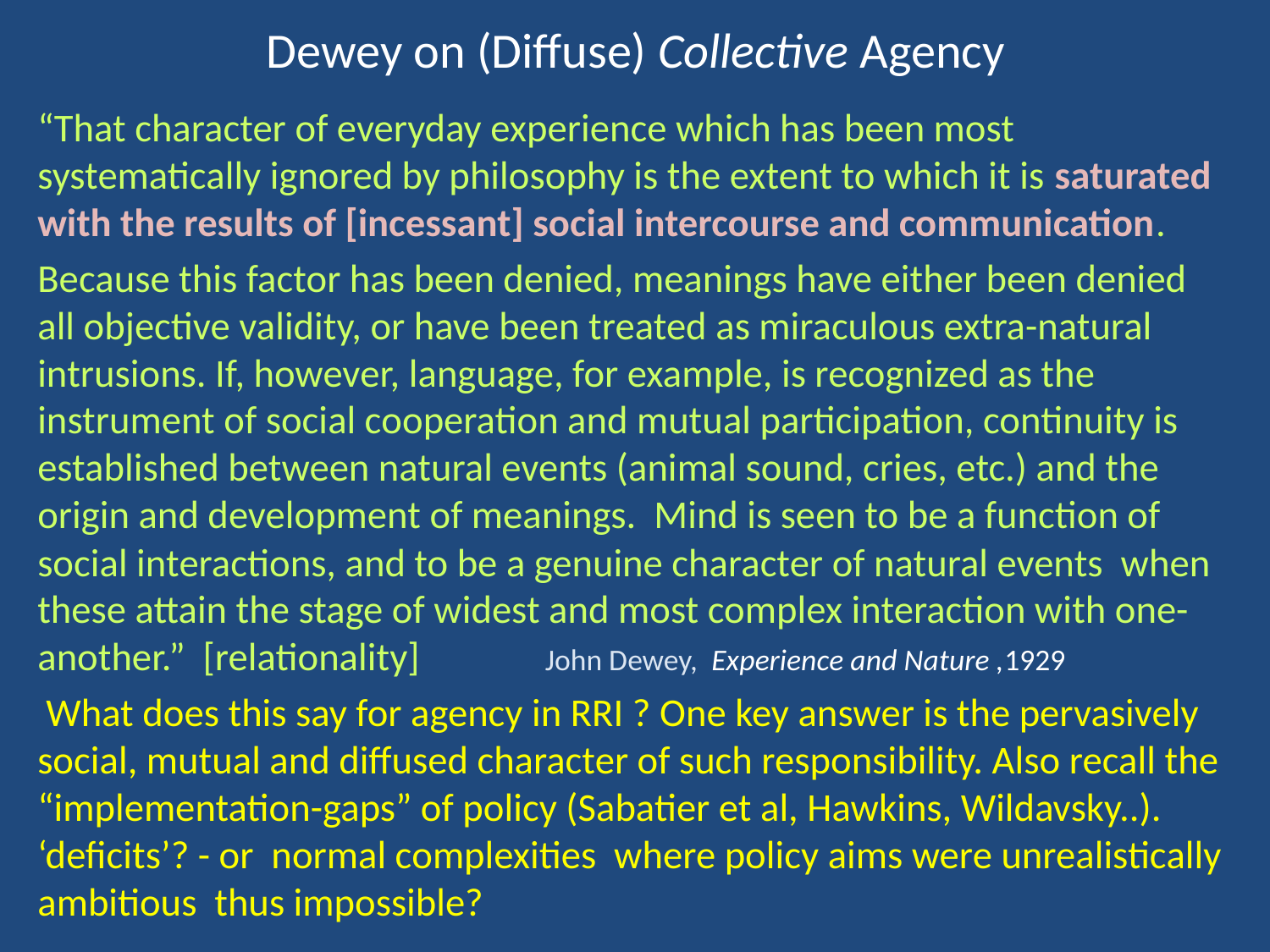

# Dewey on (Diffuse) Collective Agency
“That character of everyday experience which has been most systematically ignored by philosophy is the extent to which it is saturated with the results of [incessant] social intercourse and communication.
Because this factor has been denied, meanings have either been denied all objective validity, or have been treated as miraculous extra-natural intrusions. If, however, language, for example, is recognized as the instrument of social cooperation and mutual participation, continuity is established between natural events (animal sound, cries, etc.) and the origin and development of meanings.  Mind is seen to be a function of social interactions, and to be a genuine character of natural events  when these attain the stage of widest and most complex interaction with one-another.”  [relationality]              John Dewey,  Experience and Nature ,1929
 What does this say for agency in RRI ? One key answer is the pervasively social, mutual and diffused character of such responsibility. Also recall the “implementation-gaps” of policy (Sabatier et al, Hawkins, Wildavsky..). ‘deficits’? - or  normal complexities  where policy aims were unrealistically ambitious  thus impossible?